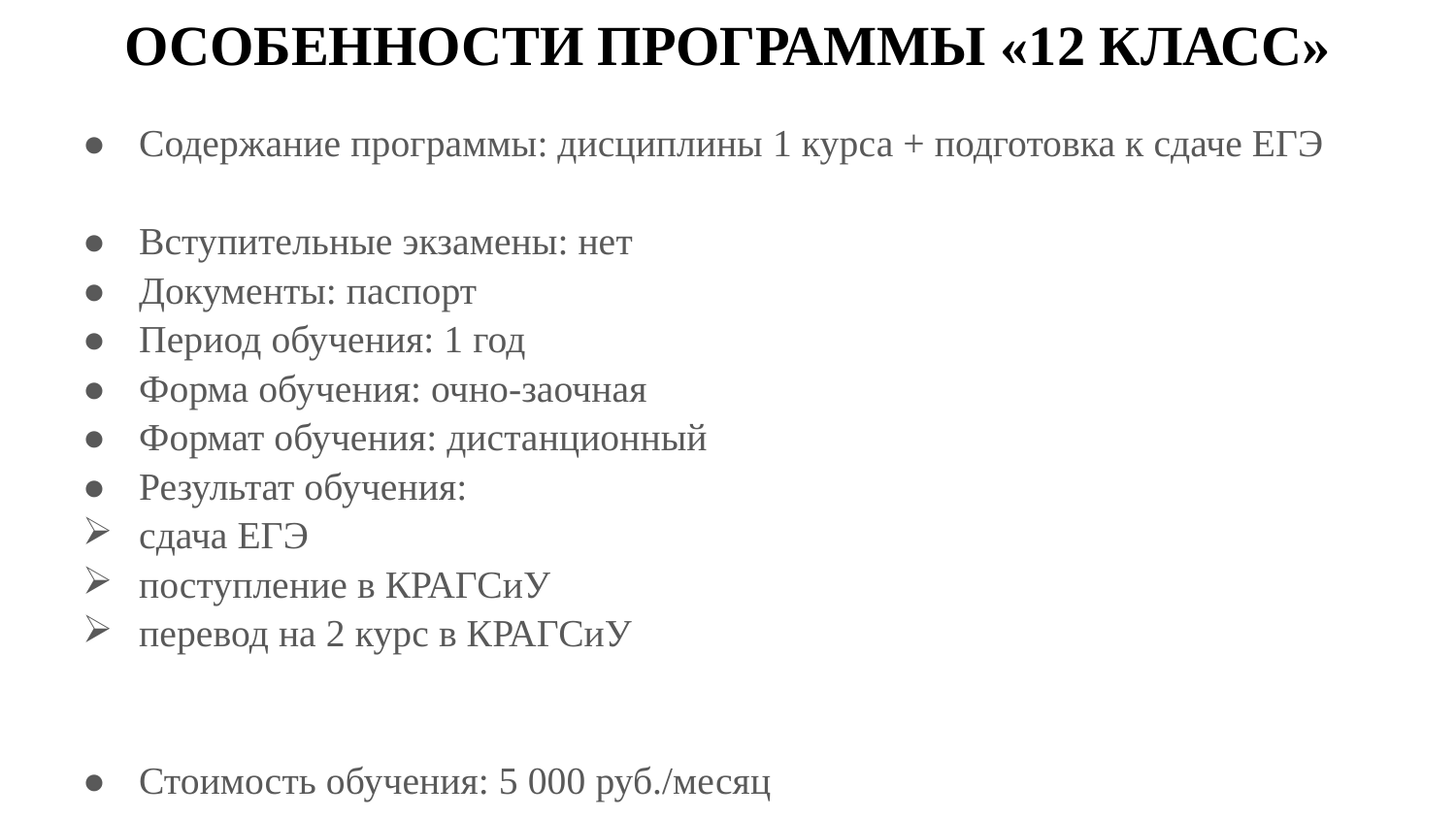

# ОСОБЕННОСТИ ПРОГРАММЫ «12 КЛАСС»
Содержание программы: дисциплины 1 курса + подготовка к сдаче ЕГЭ

Вступительные экзамены: нет
Документы: паспорт
Период обучения: 1 год
Форма обучения: очно-заочная
Формат обучения: дистанционный
Результат обучения:
сдача ЕГЭ
поступление в КРАГСиУ
перевод на 2 курс в КРАГСиУ

Стоимость обучения: 5 000 руб./месяц